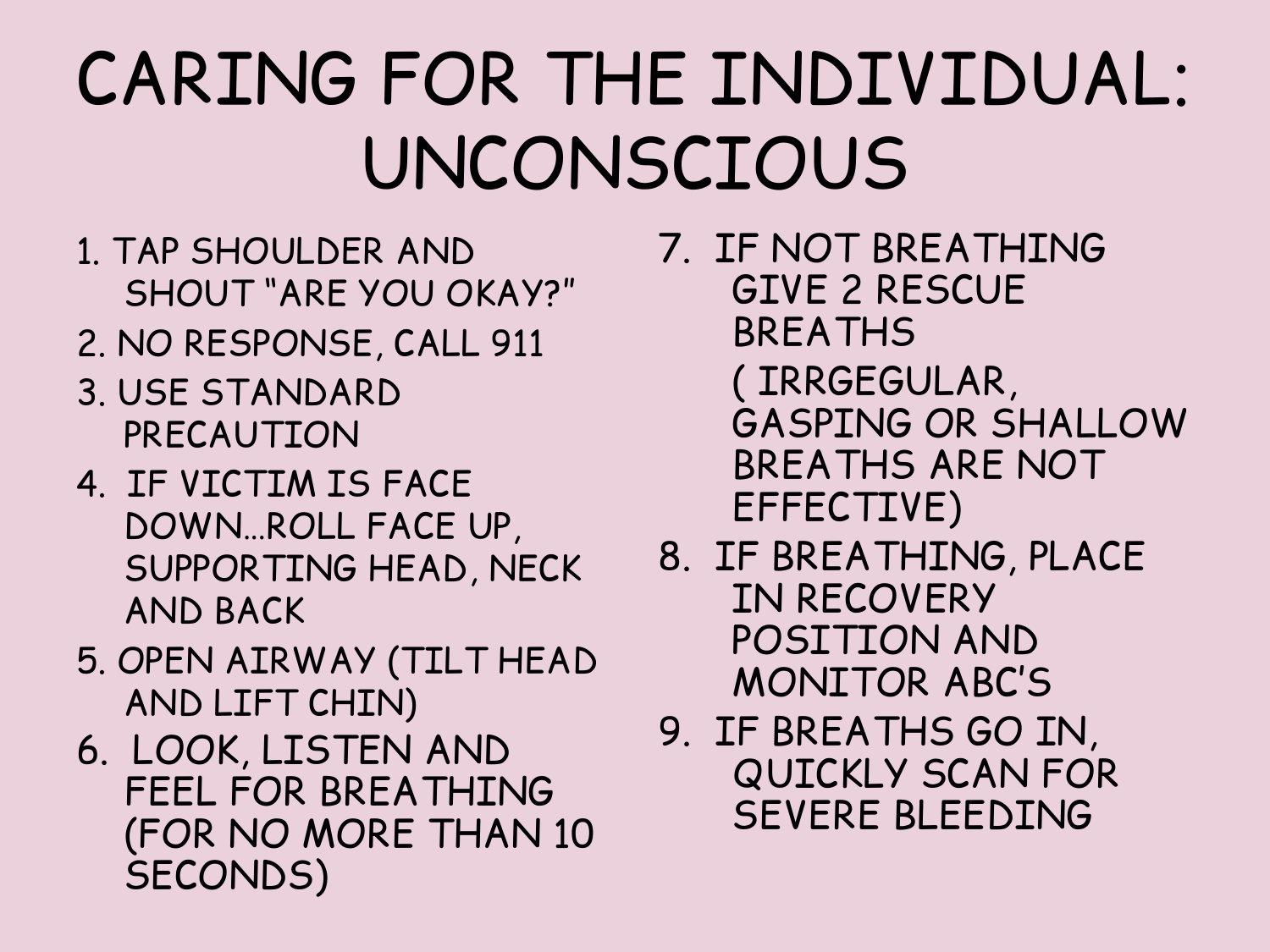

# CARING FOR THE INDIVIDUAL: UNCONSCIOUS
1. TAP SHOULDER AND SHOUT “ARE YOU OKAY?”
2. NO RESPONSE, CALL 911
3. USE STANDARD PRECAUTION
4.  IF VICTIM IS FACE DOWN…ROLL FACE UP, SUPPORTING HEAD, NECK AND BACK
5. OPEN AIRWAY (TILT HEAD AND LIFT CHIN)
6.  LOOK, LISTEN AND FEEL FOR BREATHING (FOR NO MORE THAN 10 SECONDS)

7.  IF NOT BREATHING GIVE 2 RESCUE BREATHS
	( IRRGEGULAR, GASPING OR SHALLOW BREATHS ARE NOT EFFECTIVE)
8.  IF BREATHING, PLACE IN RECOVERY POSITION AND MONITOR ABC’S
9.  IF BREATHS GO IN, QUICKLY SCAN FOR SEVERE BLEEDING